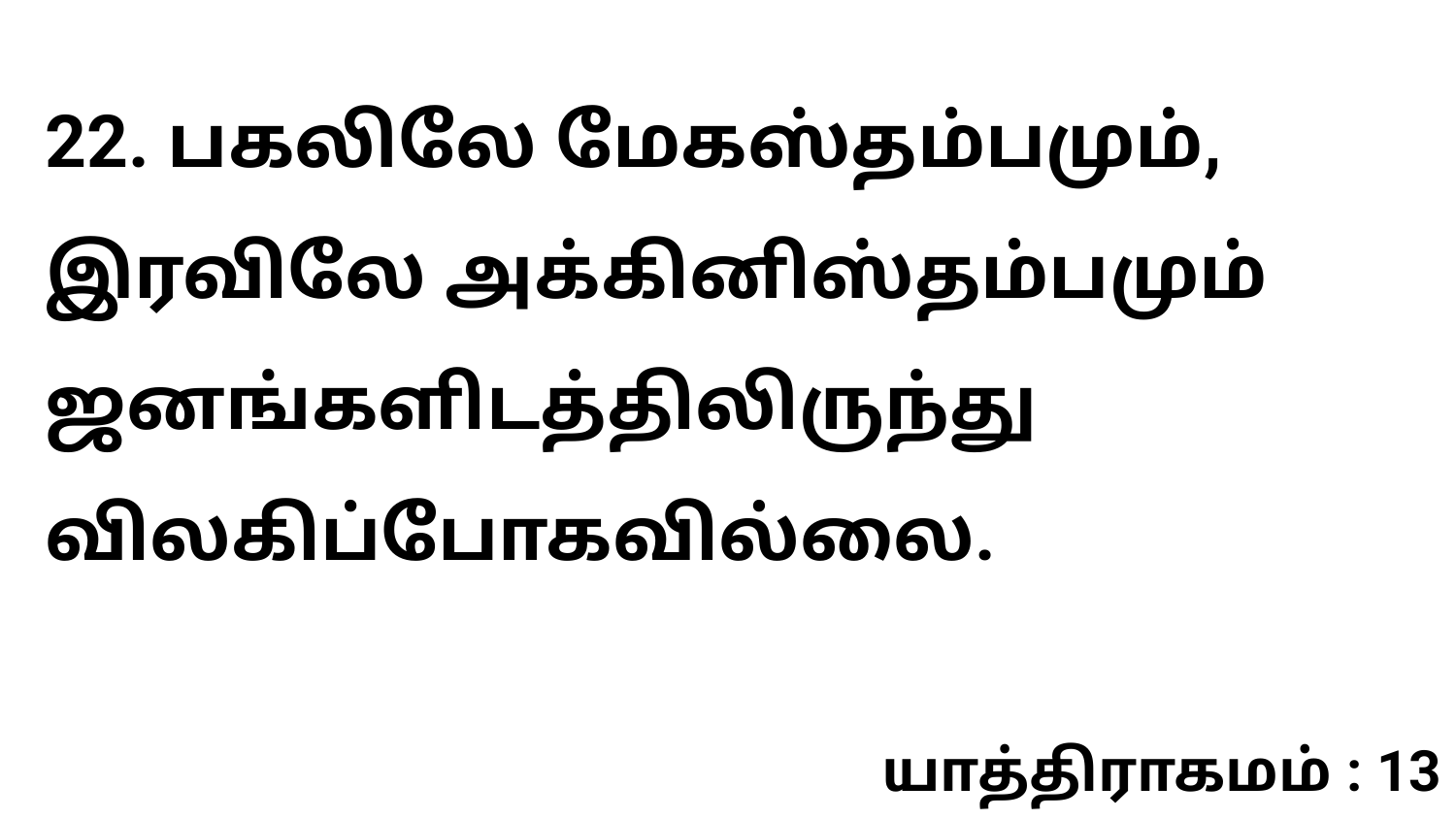

22. பகலிலே மேகஸ்தம்பமும், இரவிலே அக்கினிஸ்தம்பமும் ஜனங்களிடத்திலிருந்து விலகிப்போகவில்லை.
யாத்திராகமம் : 13